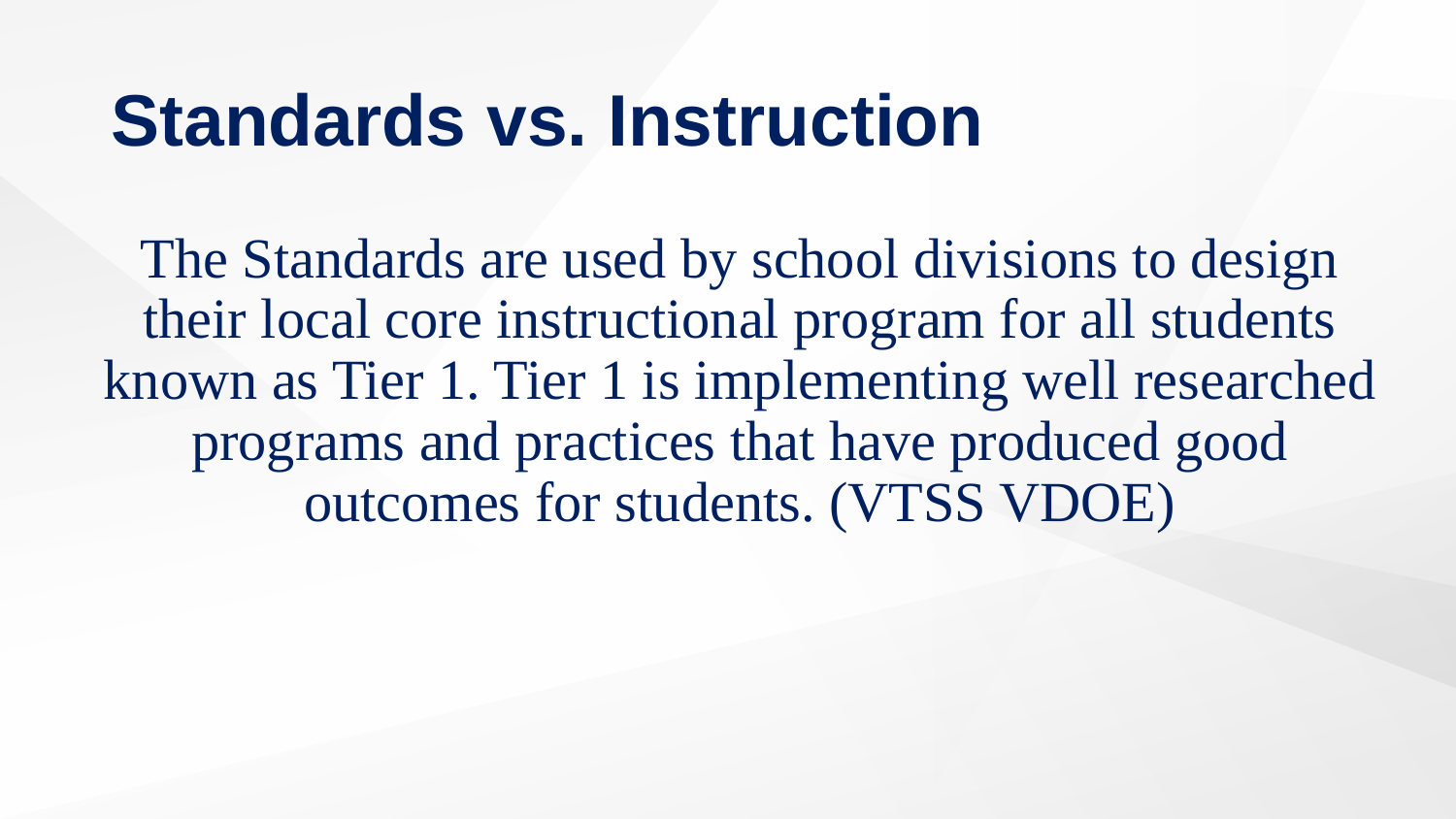

# Standards vs. Instruction
The Standards are used by school divisions to design their local core instructional program for all students known as Tier 1. Tier 1 is implementing well researched programs and practices that have produced good outcomes for students. (VTSS VDOE)